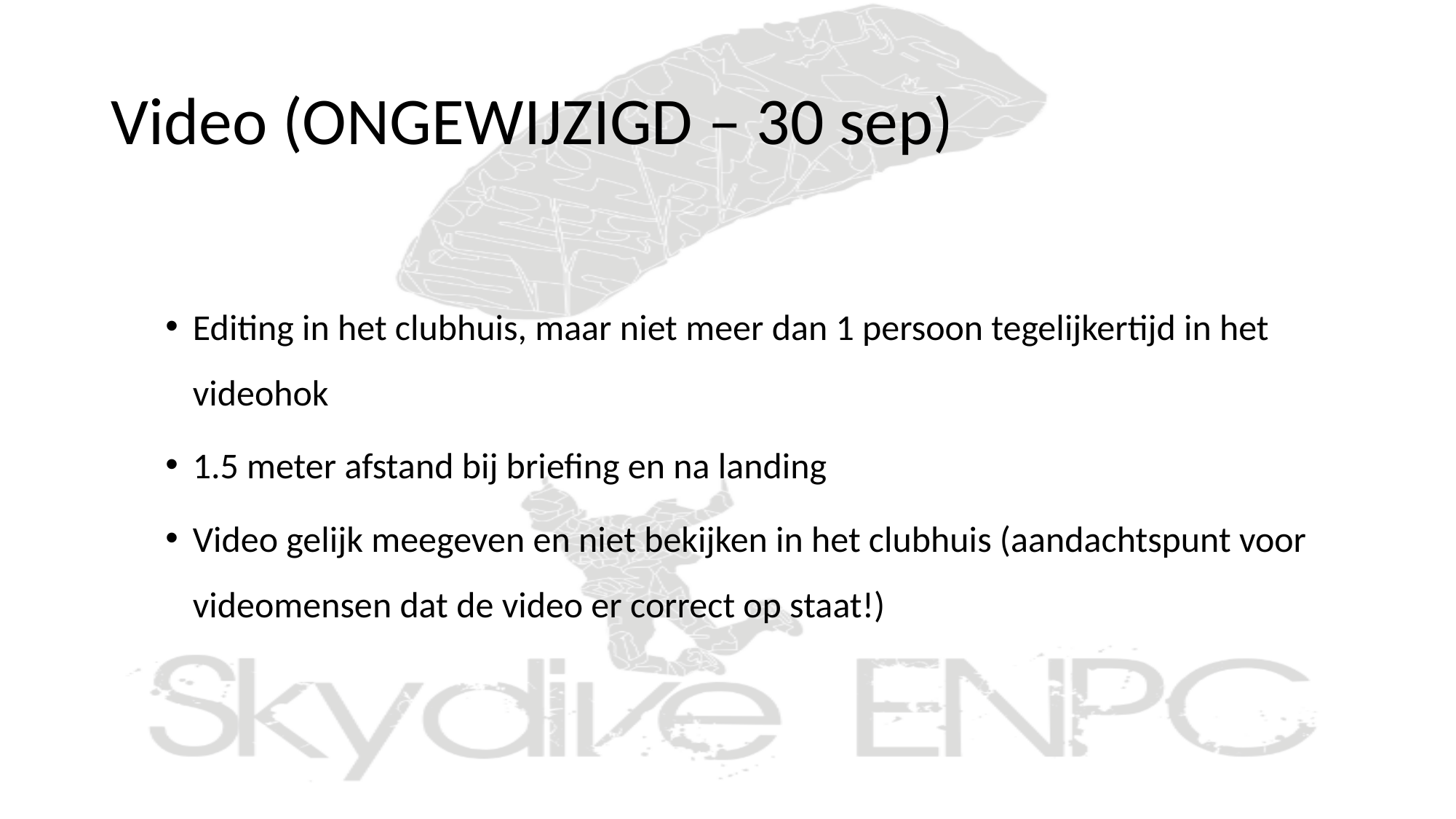

# Video (ONGEWIJZIGD – 30 sep)

Editing in het clubhuis, maar niet meer dan 1 persoon tegelijkertijd in het videohok
1.5 meter afstand bij briefing en na landing
Video gelijk meegeven en niet bekijken in het clubhuis (aandachtspunt voor videomensen dat de video er correct op staat!)